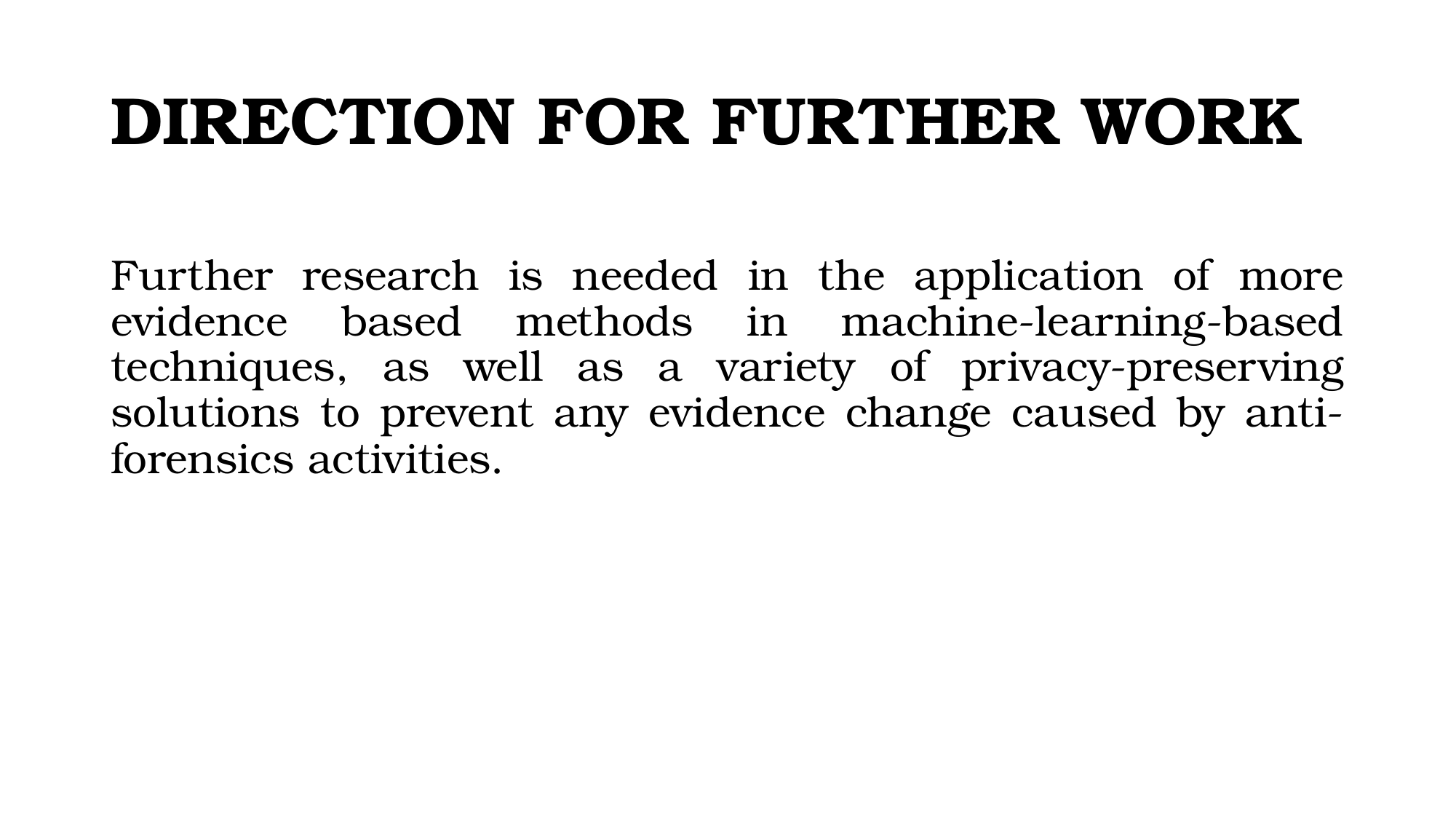

# DIRECTION FOR FURTHER WORK
Further research is needed in the application of more evidence based methods in machine-learning-based techniques, as well as a variety of privacy-preserving solutions to prevent any evidence change caused by anti-forensics activities.